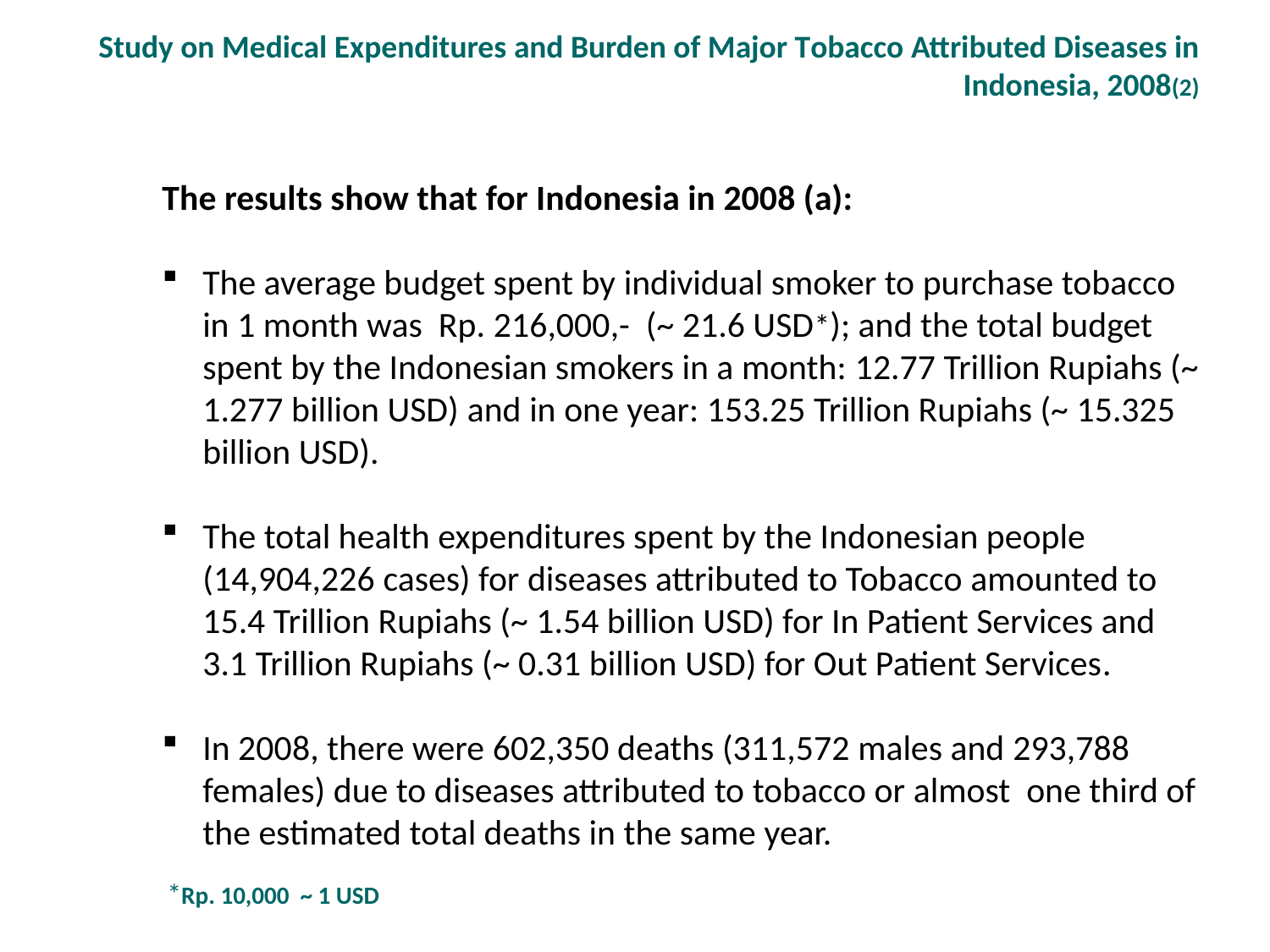

Study on Medical Expenditures and Burden of Major Tobacco Attributed Diseases in Indonesia, 2008(2)

The results show that for Indonesia in 2008 (a):

The average budget spent by individual smoker to purchase tobacco in 1 month was  Rp. 216,000,-  (~ 21.6 USD*); and the total budget spent by the Indonesian smokers in a month: 12.77 Trillion Rupiahs (~ 1.277 billion USD) and in one year: 153.25 Trillion Rupiahs (~ 15.325 billion USD).

The total health expenditures spent by the Indonesian people (14,904,226 cases) for diseases attributed to Tobacco amounted to  15.4 Trillion Rupiahs (~ 1.54 billion USD) for In Patient Services and 3.1 Trillion Rupiahs (~ 0.31 billion USD) for Out Patient Services.

In 2008, there were 602,350 deaths (311,572 males and 293,788 females) due to diseases attributed to tobacco or almost  one third of the estimated total deaths in the same year.

*Rp. 10,000  ~ 1 USD